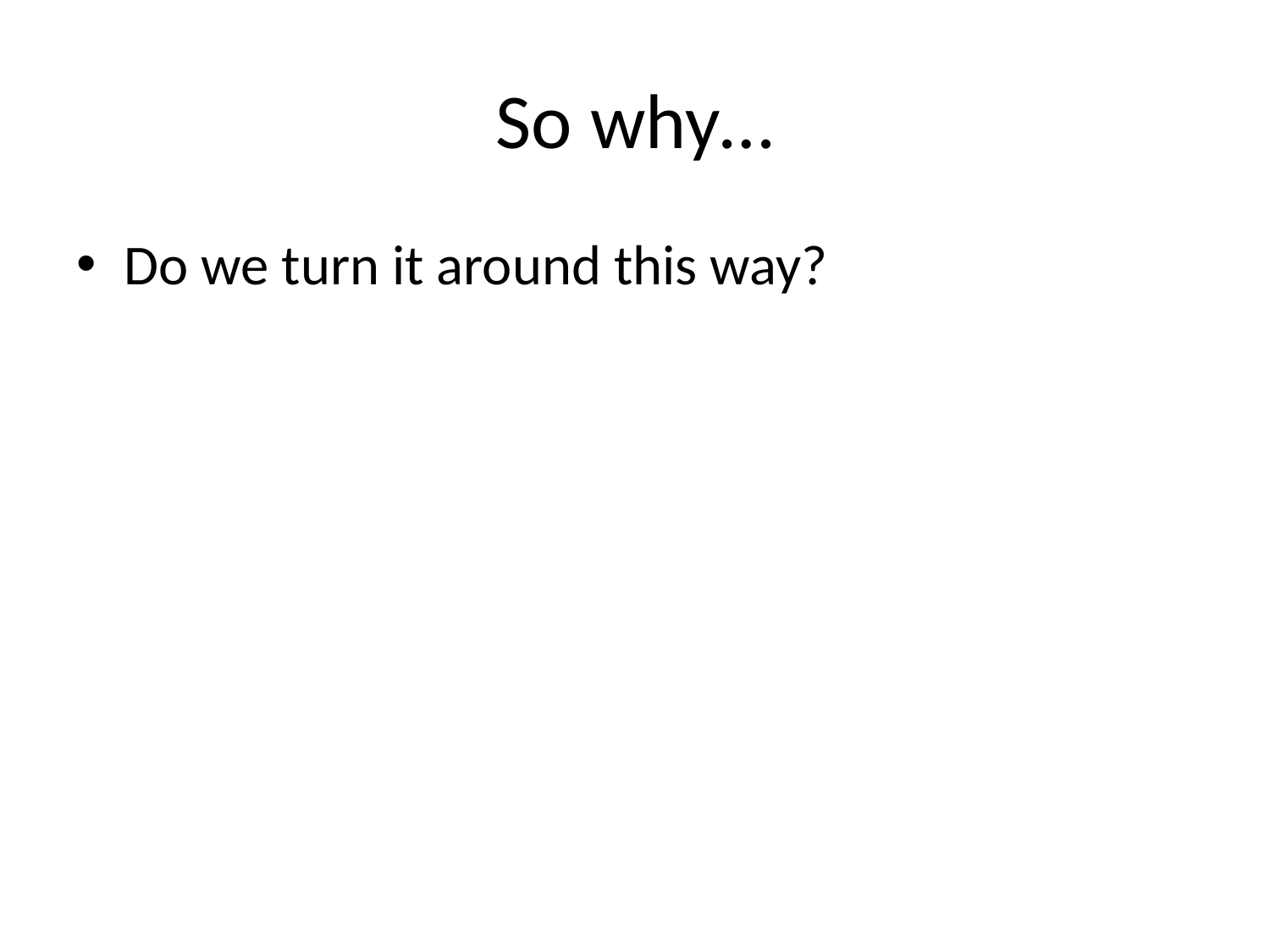

# So why…
Do we turn it around this way?